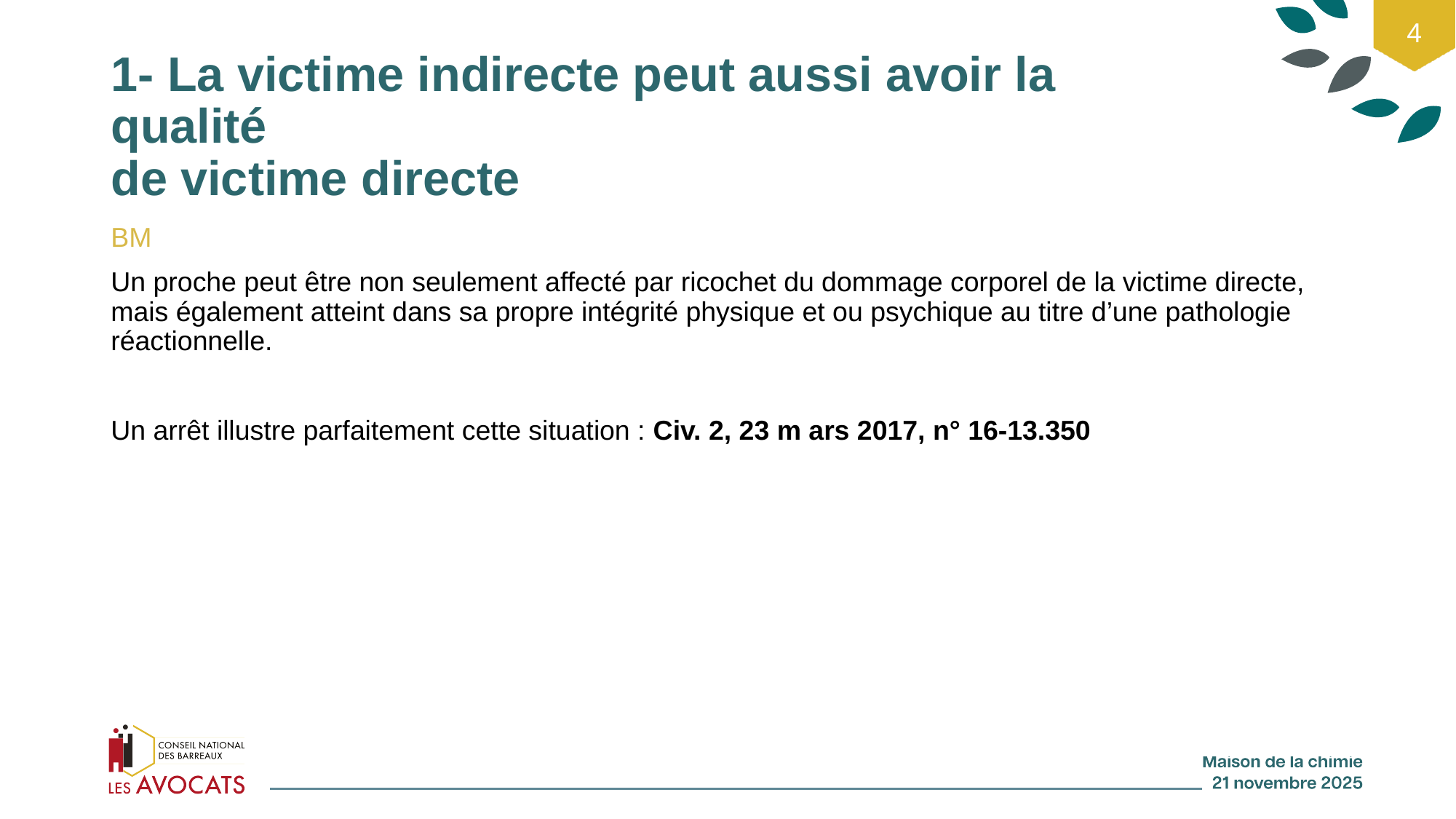

4
# 1- La victime indirecte peut aussi avoir la qualité de victime directe
BM
Un proche peut être non seulement affecté par ricochet du dommage corporel de la victime directe, mais également atteint dans sa propre intégrité physique et ou psychique au titre d’une pathologie réactionnelle.

Un arrêt illustre parfaitement cette situation : Civ. 2, 23 m ars 2017, n° 16-13.350